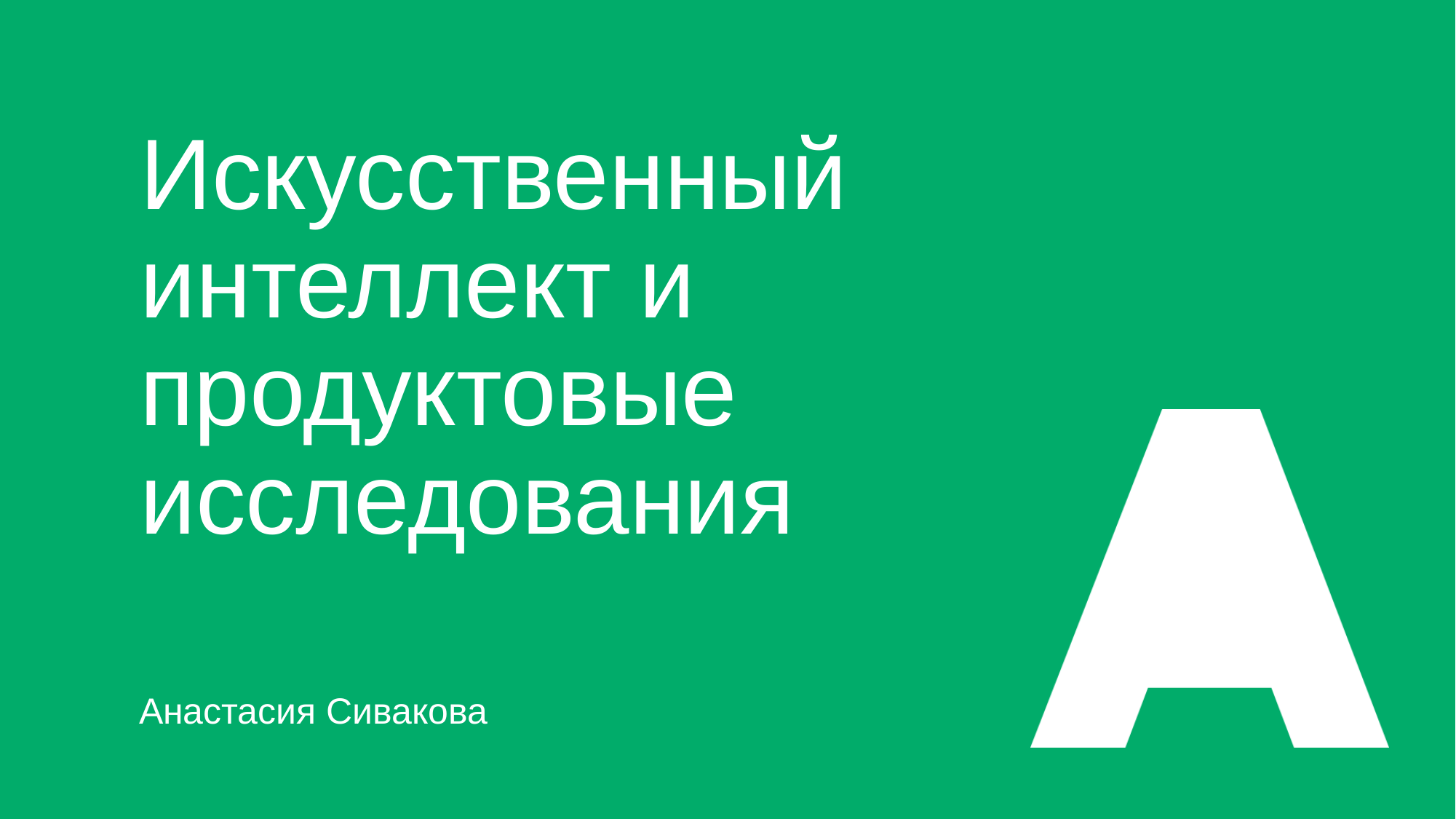

# Искусственный интеллект и продуктовые исследования

Анастасия Сивакова